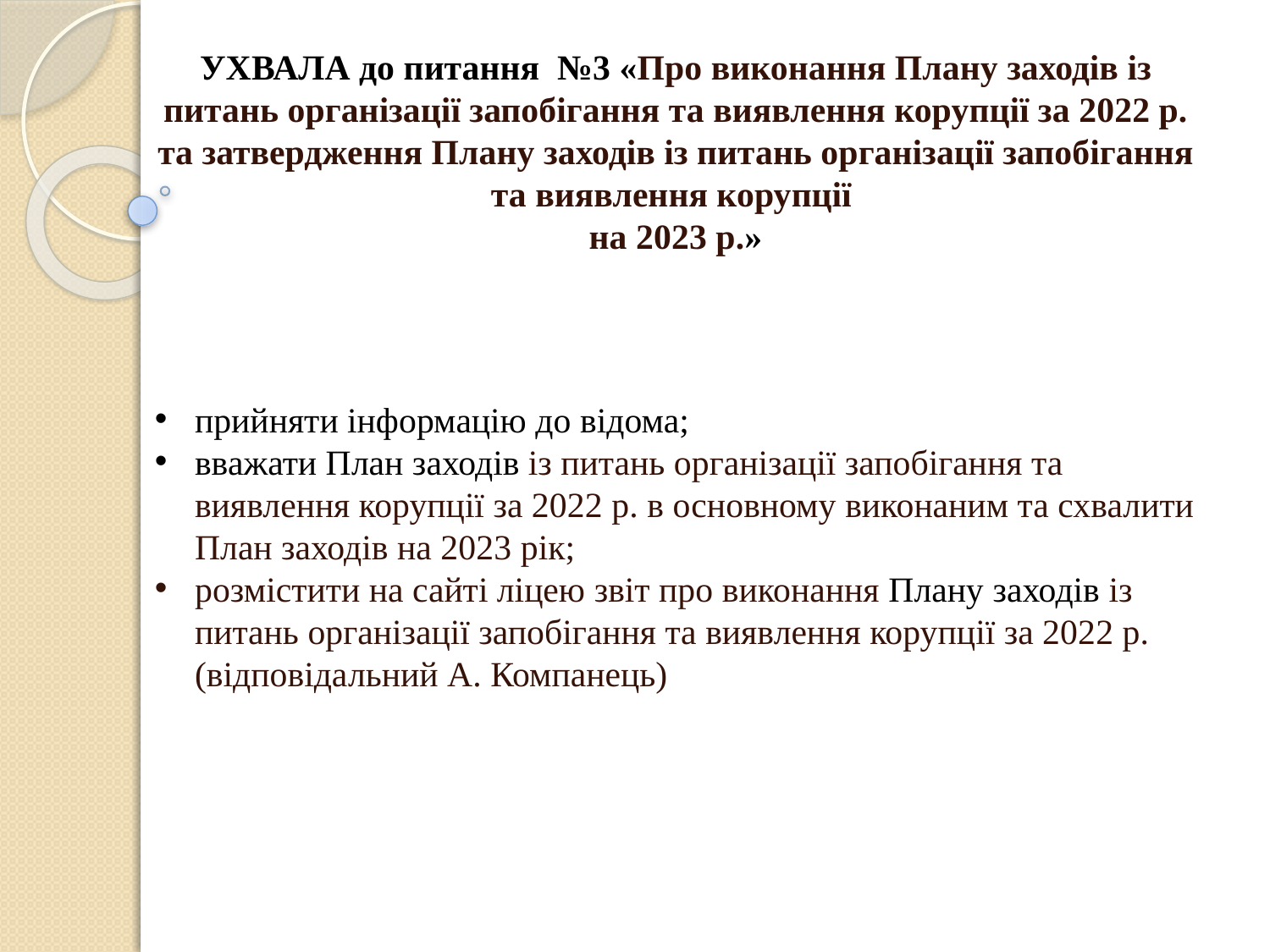

# УХВАЛА до питання  №3 «Про виконання Плану заходів із питань організації запобігання та виявлення корупції за 2022 р. та затвердження Плану заходів із питань організації запобігання та виявлення корупції на 2023 р.»
прийняти інформацію до відома;
вважати План заходів із питань організації запобігання та виявлення корупції за 2022 р. в основному виконаним та схвалити План заходів на 2023 рік;
розмістити на сайті ліцею звіт про виконання Плану заходів із питань організації запобігання та виявлення корупції за 2022 р. (відповідальний А. Компанець)